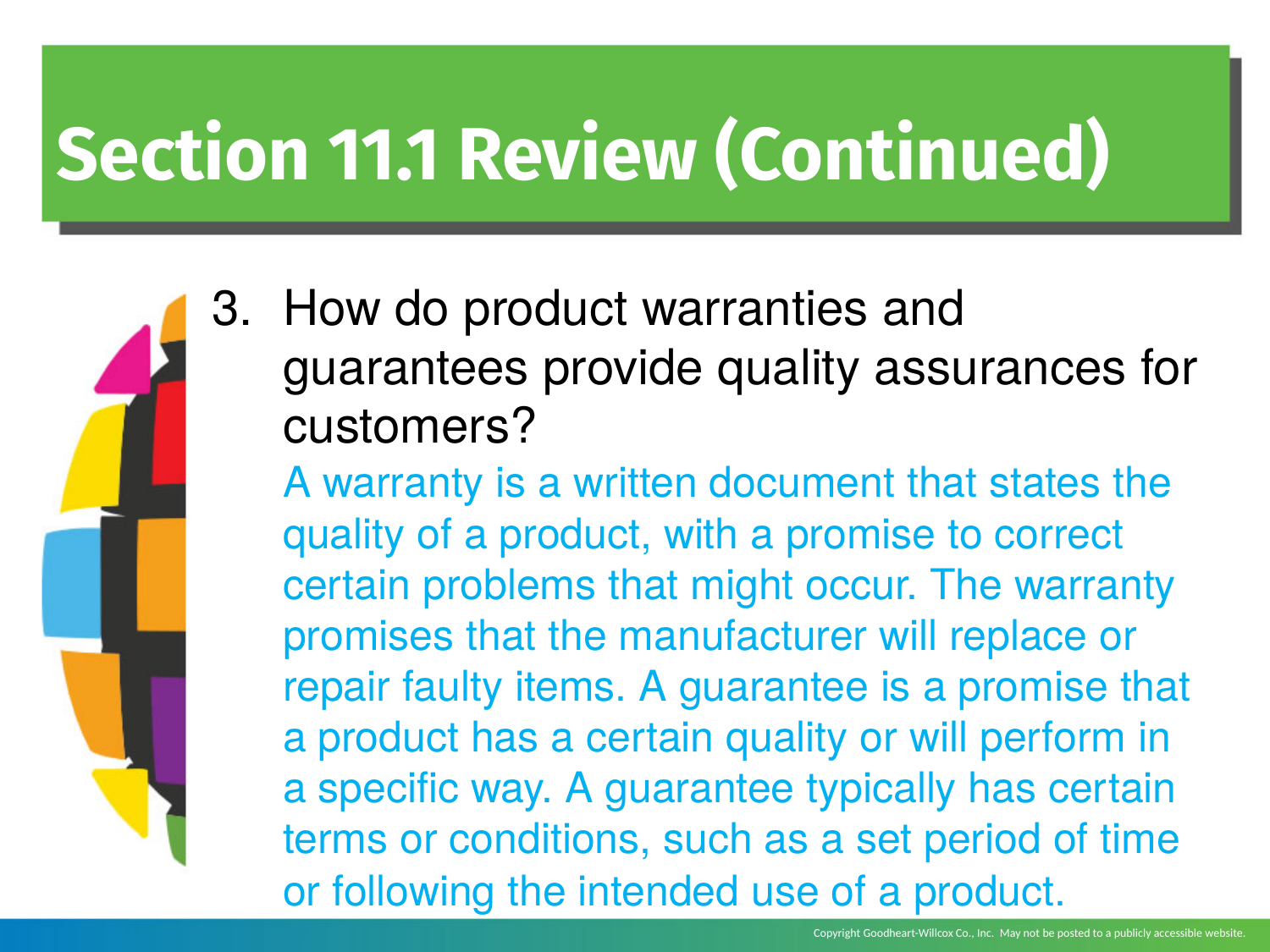

# Section 11.1 Review (Continued)
How do product warranties and guarantees provide quality assurances for customers?
	A warranty is a written document that states the quality of a product, with a promise to correct certain problems that might occur. The warranty promises that the manufacturer will replace or repair faulty items. A guarantee is a promise that a product has a certain quality or will perform in a specific way. A guarantee typically has certain terms or conditions, such as a set period of time or following the intended use of a product.